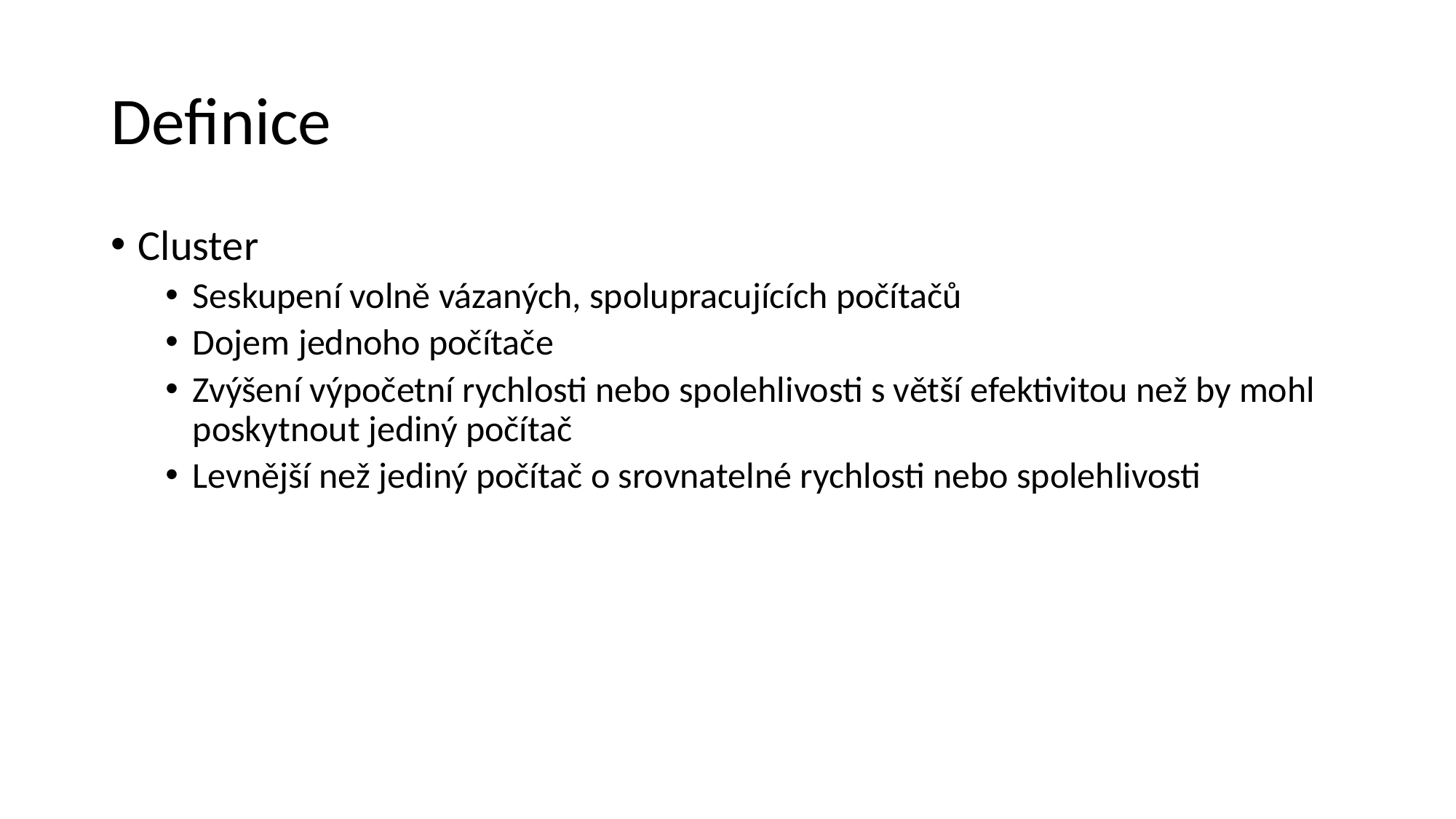

# Definice
Cluster
Seskupení volně vázaných, spolupracujících počítačů
Dojem jednoho počítače
Zvýšení výpočetní rychlosti nebo spolehlivosti s větší efektivitou než by mohl poskytnout jediný počítač
Levnější než jediný počítač o srovnatelné rychlosti nebo spolehlivosti